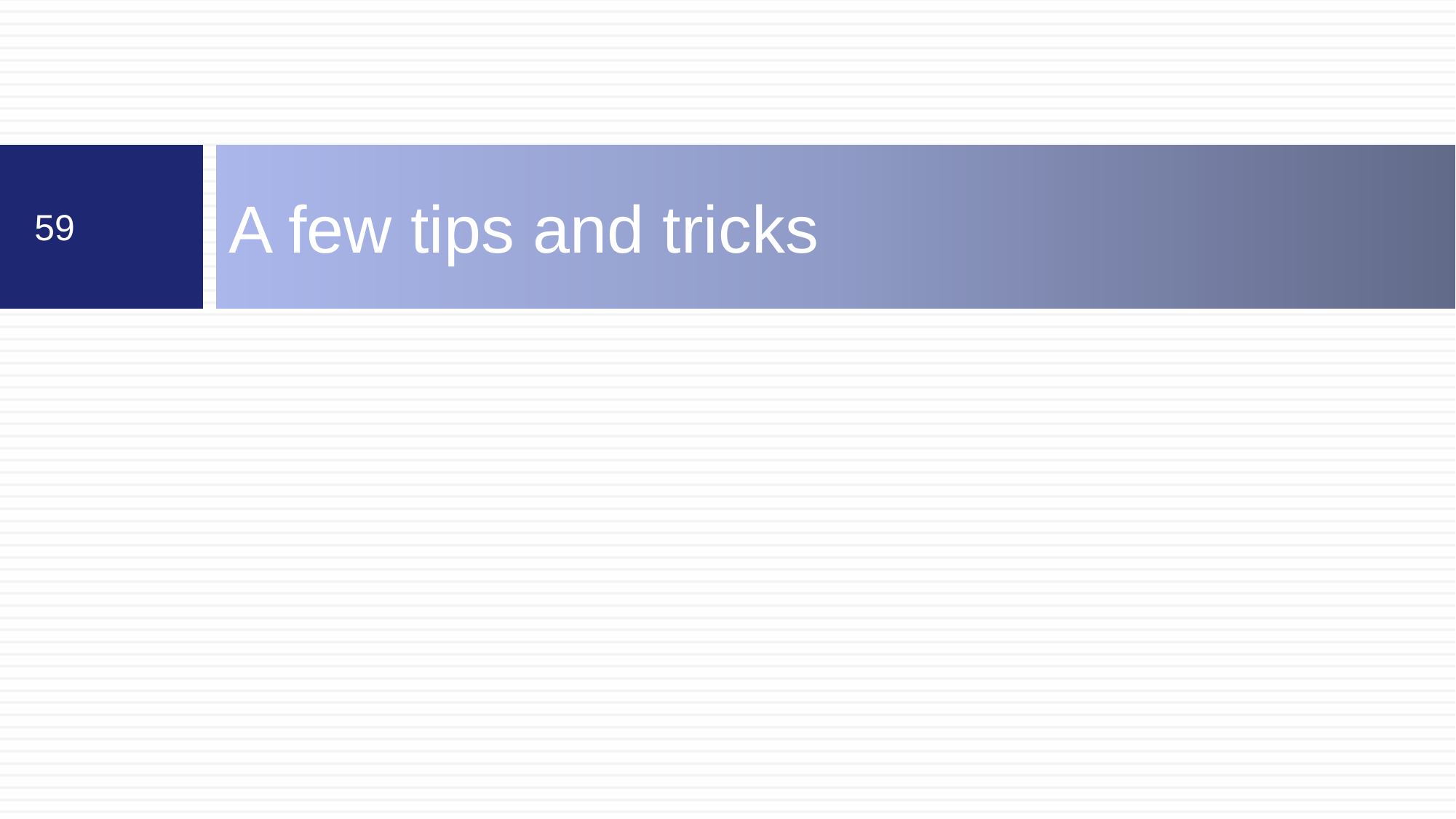

# A few tips and tricks
59